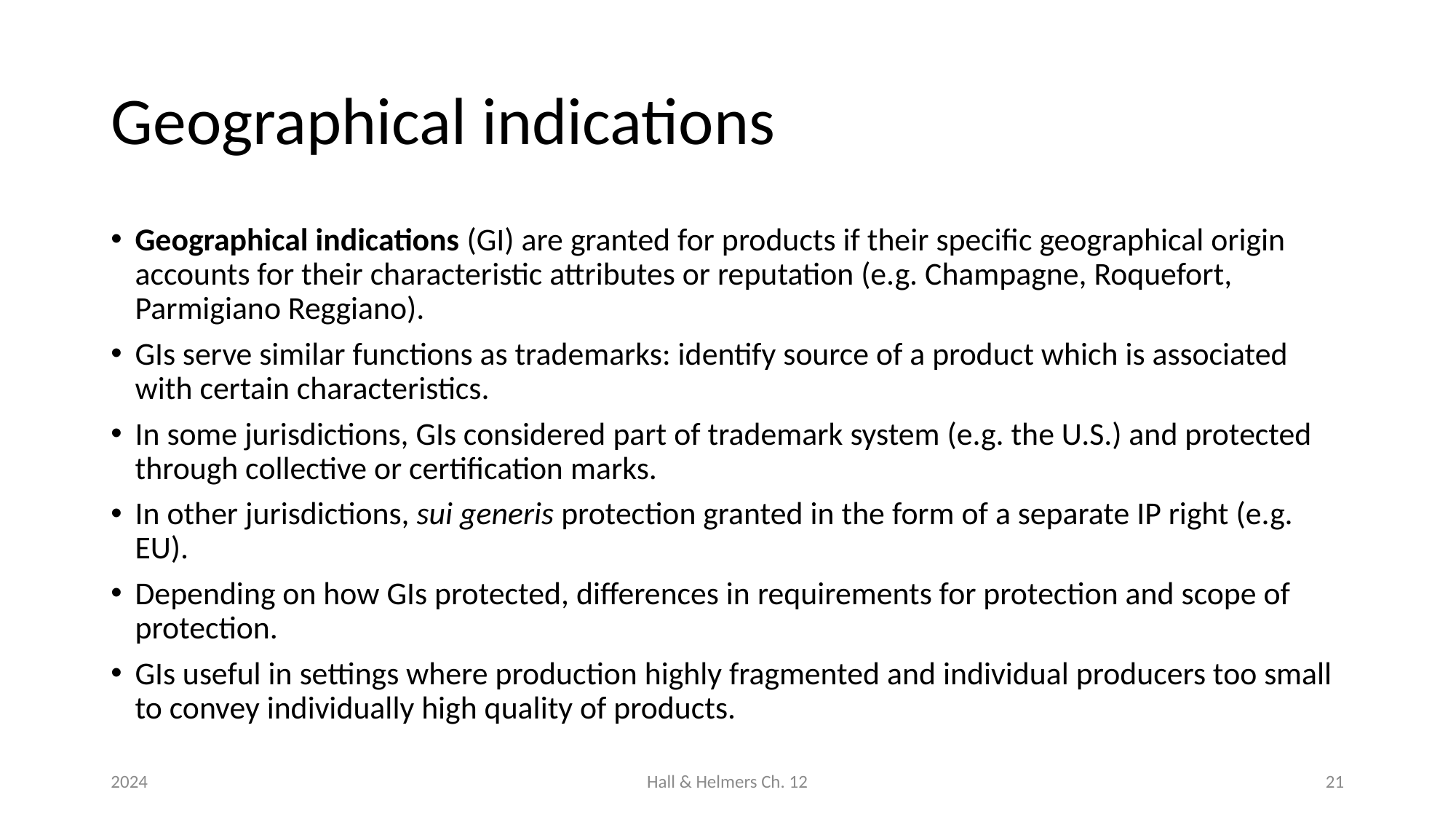

# Geographical indications
Geographical indications (GI) are granted for products if their specific geographical origin accounts for their characteristic attributes or reputation (e.g. Champagne, Roquefort, Parmigiano Reggiano).
GIs serve similar functions as trademarks: identify source of a product which is associated with certain characteristics.
In some jurisdictions, GIs considered part of trademark system (e.g. the U.S.) and protected through collective or certification marks.
In other jurisdictions, sui generis protection granted in the form of a separate IP right (e.g. EU).
Depending on how GIs protected, differences in requirements for protection and scope of protection.
GIs useful in settings where production highly fragmented and individual producers too small to convey individually high quality of products.

2024
Hall & Helmers Ch. 12
21